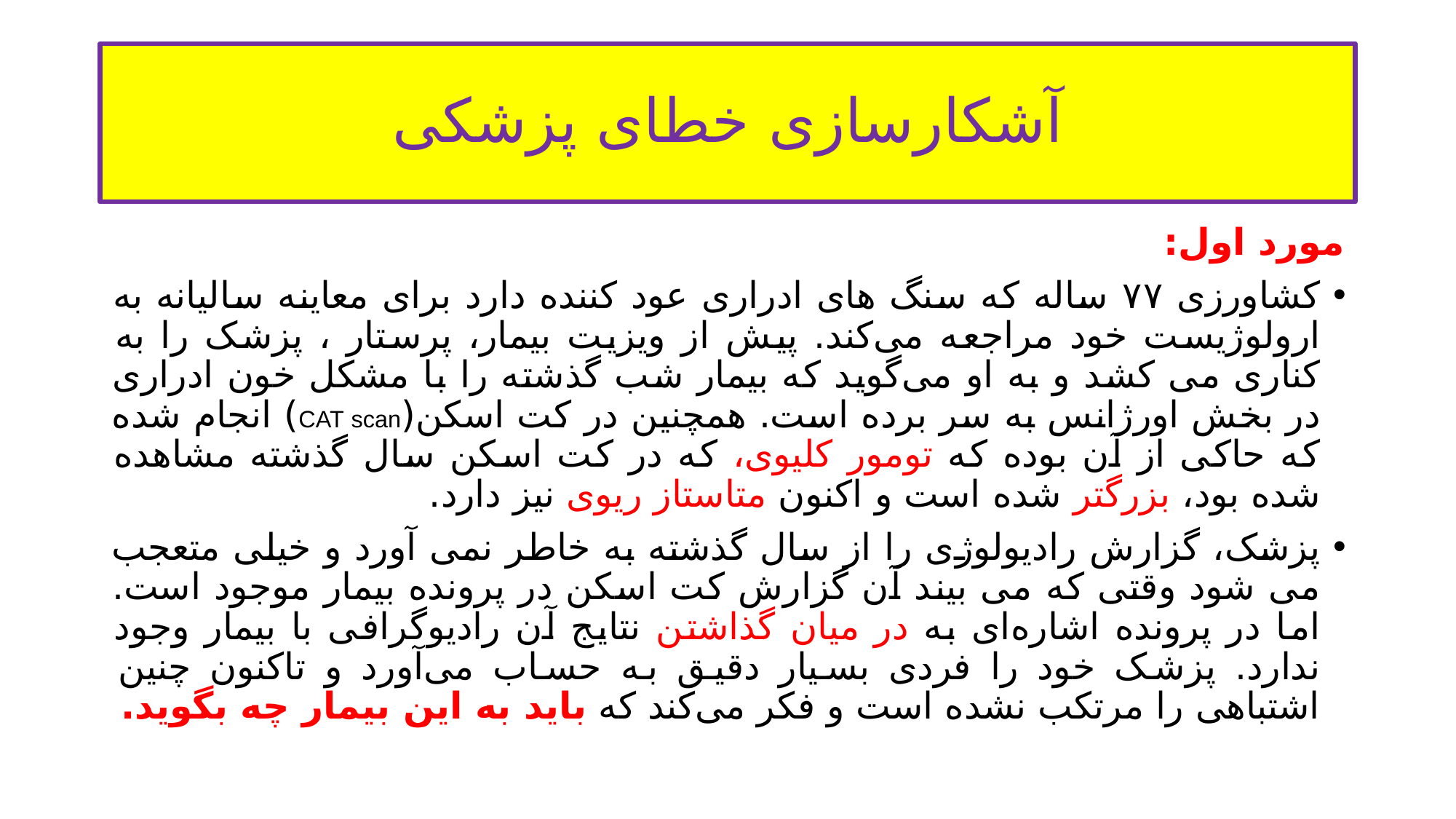

# آشکارسازی خطای پزشکی
مورد اول:
کشاورزی ۷۷ ساله که سنگ های ادراری عود کننده دارد برای معاینه سالیانه به ارولوژیست خود مراجعه می‌کند. پیش از ویزیت بیمار، پرستار ، پزشک را به کناری می کشد و به او می‌گوید که بیمار شب گذشته را با مشکل خون ادراری در بخش اورژانس به سر برده است. همچنین در کت اسکن(CAT scan) انجام شده که حاکی از آن بوده که تومور کلیوی، که در کت اسکن سال گذشته مشاهده شده بود، بزرگتر شده است و اکنون متاستاز ریوی نیز دارد.
پزشک، گزارش رادیولوژی را از سال گذشته به خاطر نمی آورد و خیلی متعجب می شود وقتی که می بیند آن گزارش کت اسکن در پرونده بیمار موجود است. اما در پرونده اشاره‌ای به در میان گذاشتن نتایج آن رادیوگرافی با بیمار وجود ندارد. پزشک خود را فردی بسیار دقیق به حساب می‌آورد و تاکنون چنین اشتباهی را مرتکب نشده است و فکر می‌کند که باید به این بیمار چه بگوید.